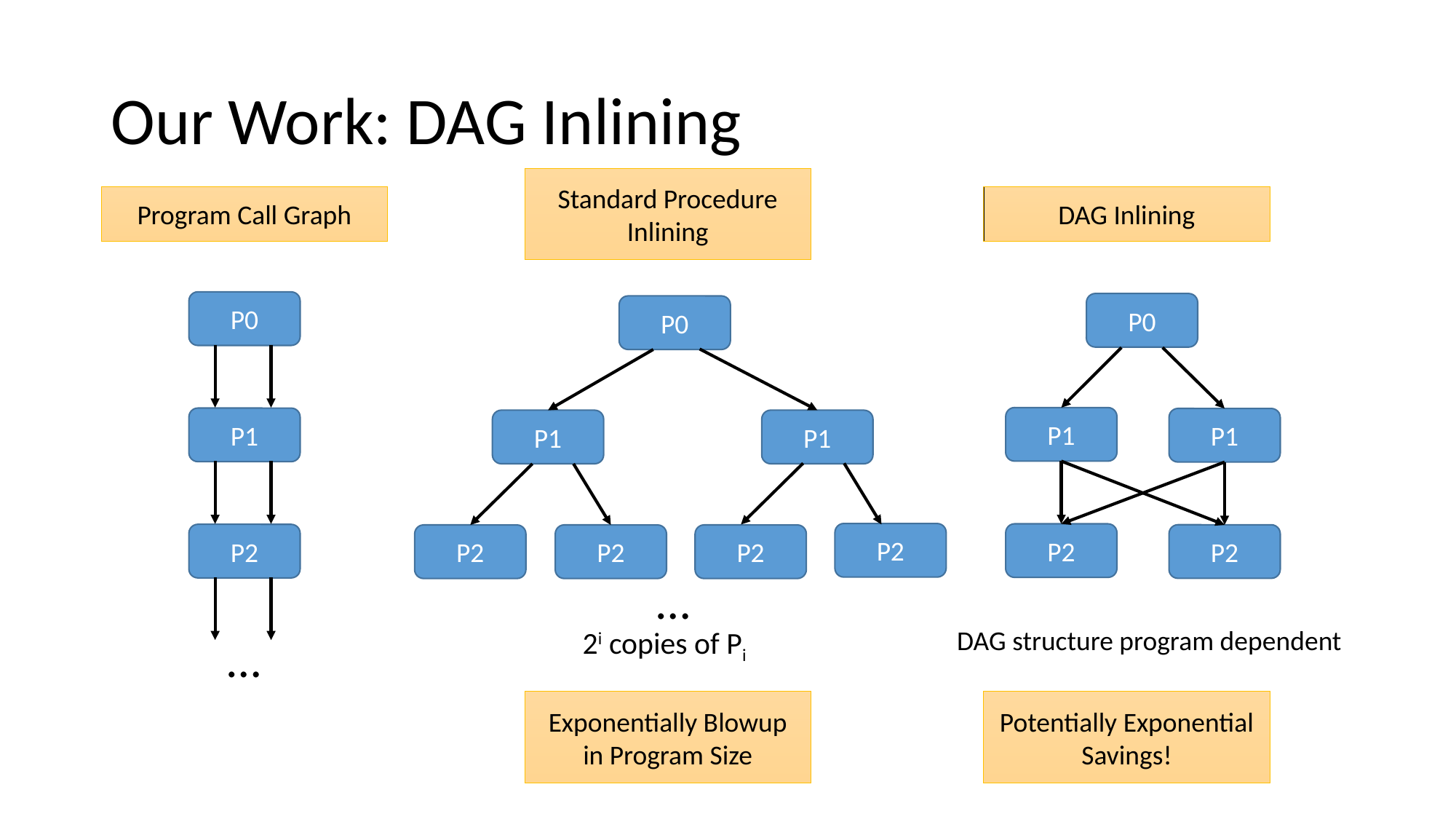

# Our Work: DAG Inlining
Standard Procedure Inlining
P0
P1
P1
P2
P2
P2
P2
2i copies of Pi
Program Call Graph
DAG Inlining
P0
P1
P1
P2
P2
DAG structure program dependent
P0
P1
P2
…
…
Exponentially Blowup in Program Size
Potentially Exponential Savings!